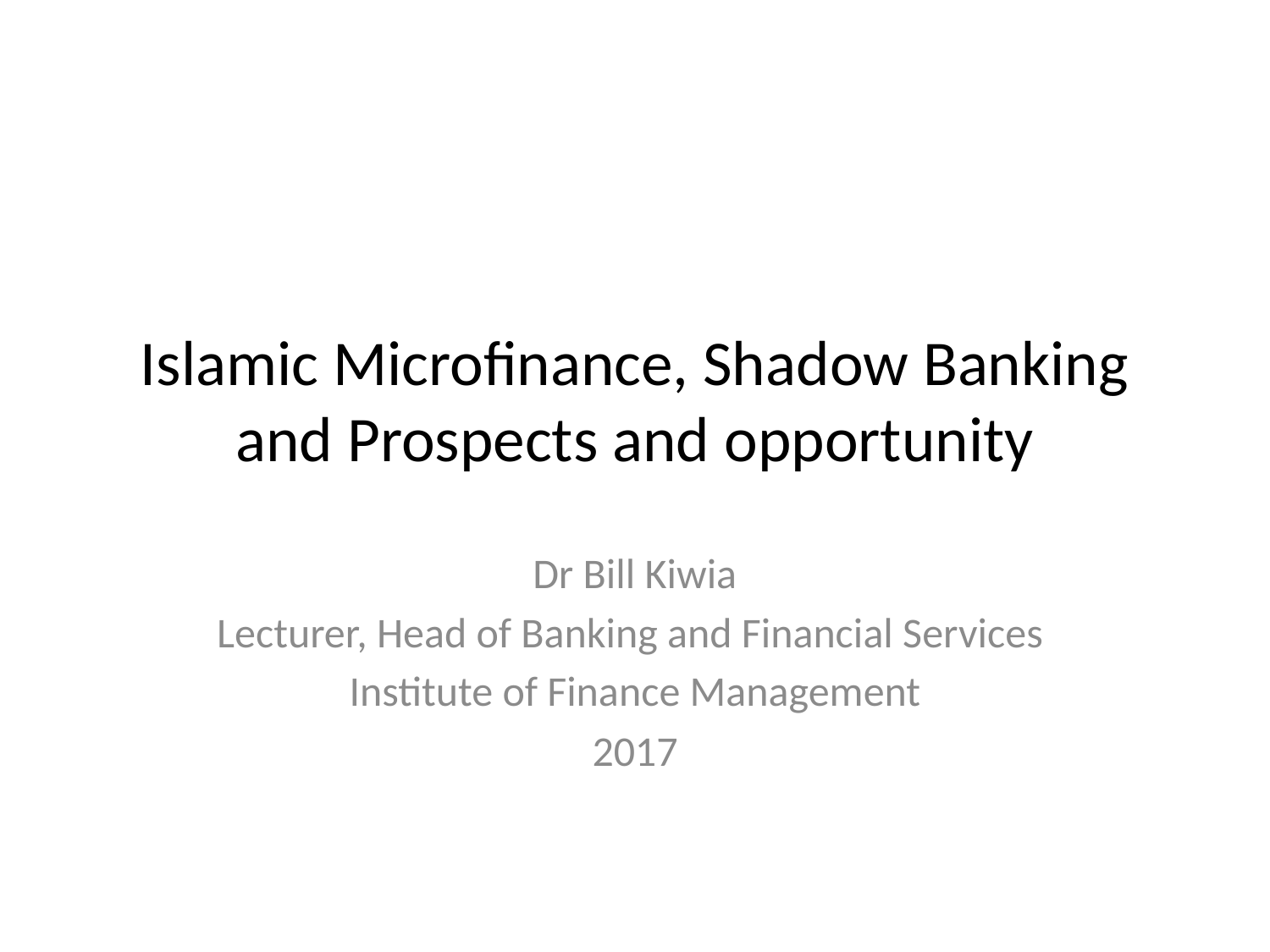

# Islamic Microfinance, Shadow Banking and Prospects and opportunity
Dr Bill Kiwia
Lecturer, Head of Banking and Financial Services
Institute of Finance Management
2017